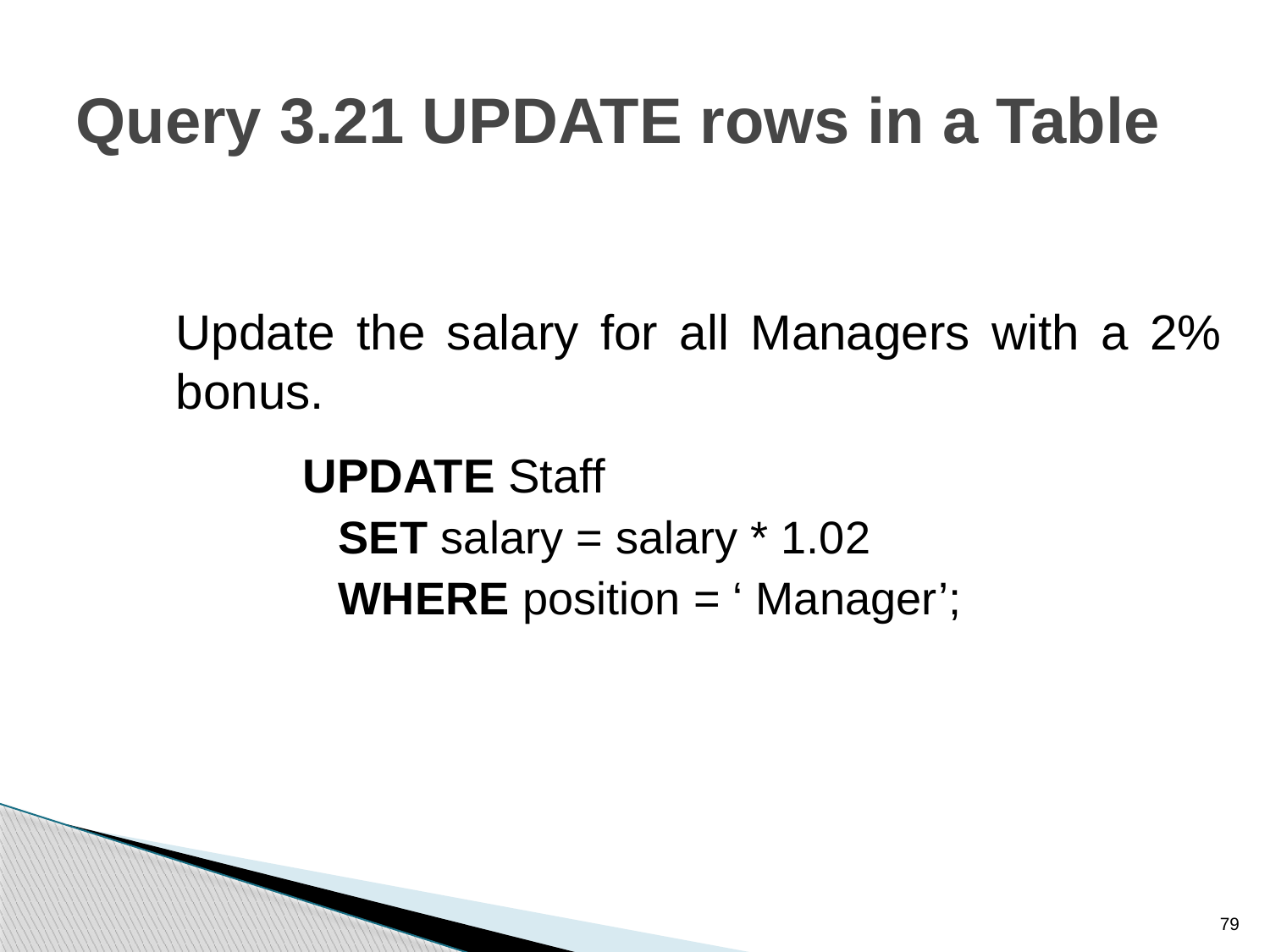

# Query 3.21 UPDATE rows in a Table
	Update the salary for all Managers with a 2% bonus.

		UPDATE Staff
		SET salary = salary * 1.02
		WHERE position = ‘ Manager’;

79